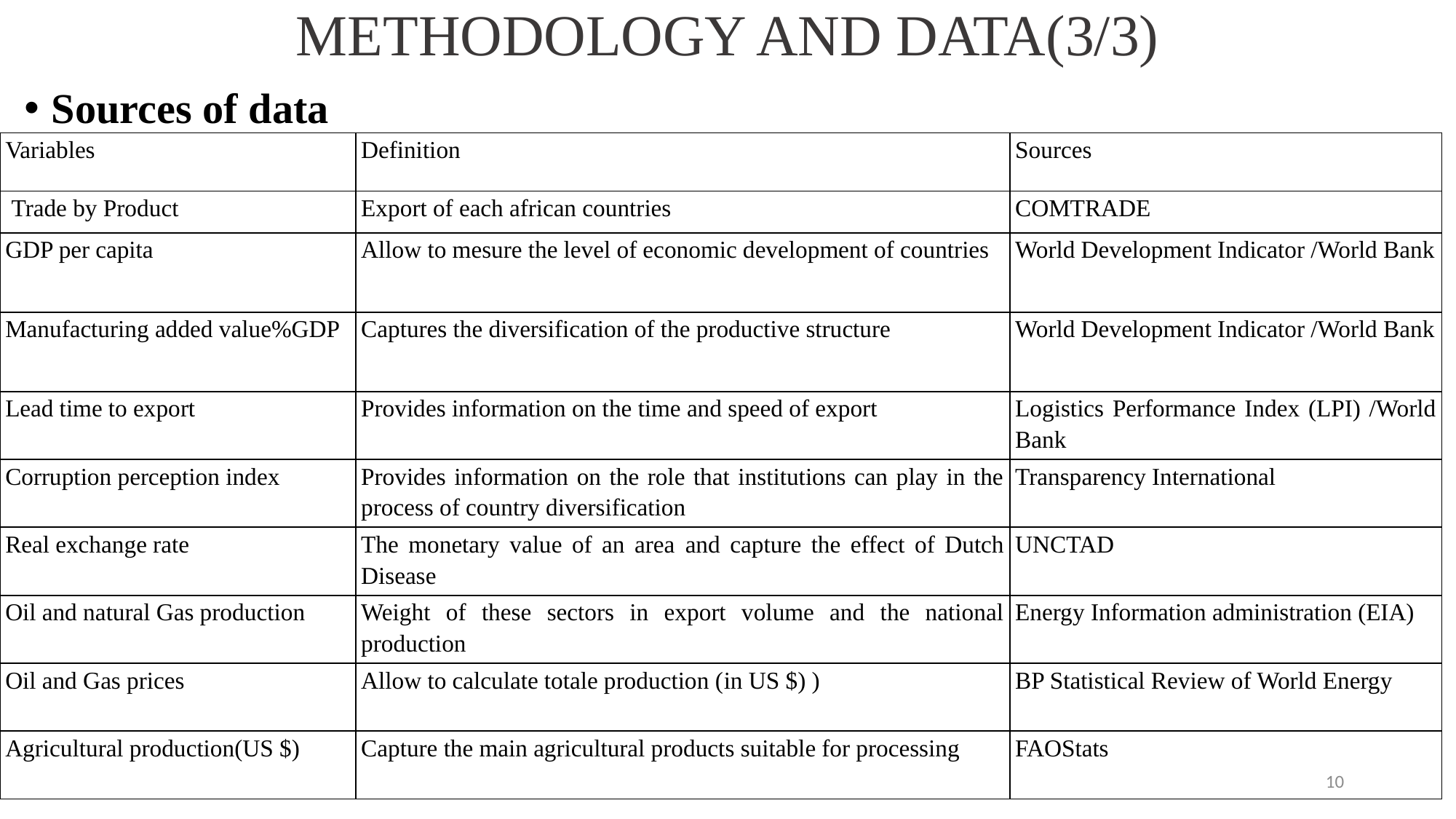

# METHODOLOGY AND DATA(3/3)
Sources of data

| Variables | Definition | Sources |
| --- | --- | --- |
| Trade by Product | Export of each african countries | COMTRADE |
| GDP per capita | Allow to mesure the level of economic development of countries | World Development Indicator /World Bank |
| Manufacturing added value%GDP | Captures the diversification of the productive structure | World Development Indicator /World Bank |
| Lead time to export | Provides information on the time and speed of export | Logistics Performance Index (LPI) /World Bank |
| Corruption perception index | Provides information on the role that institutions can play in the process of country diversification | Transparency International |
| Real exchange rate | The monetary value of an area and capture the effect of Dutch Disease | UNCTAD |
| Oil and natural Gas production | Weight of these sectors in export volume and the national production | Energy Information administration (EIA) |
| Oil and Gas prices | Allow to calculate totale production (in US $) ) | BP Statistical Review of World Energy |
| Agricultural production(US $) | Capture the main agricultural products suitable for processing | FAOStats |
10